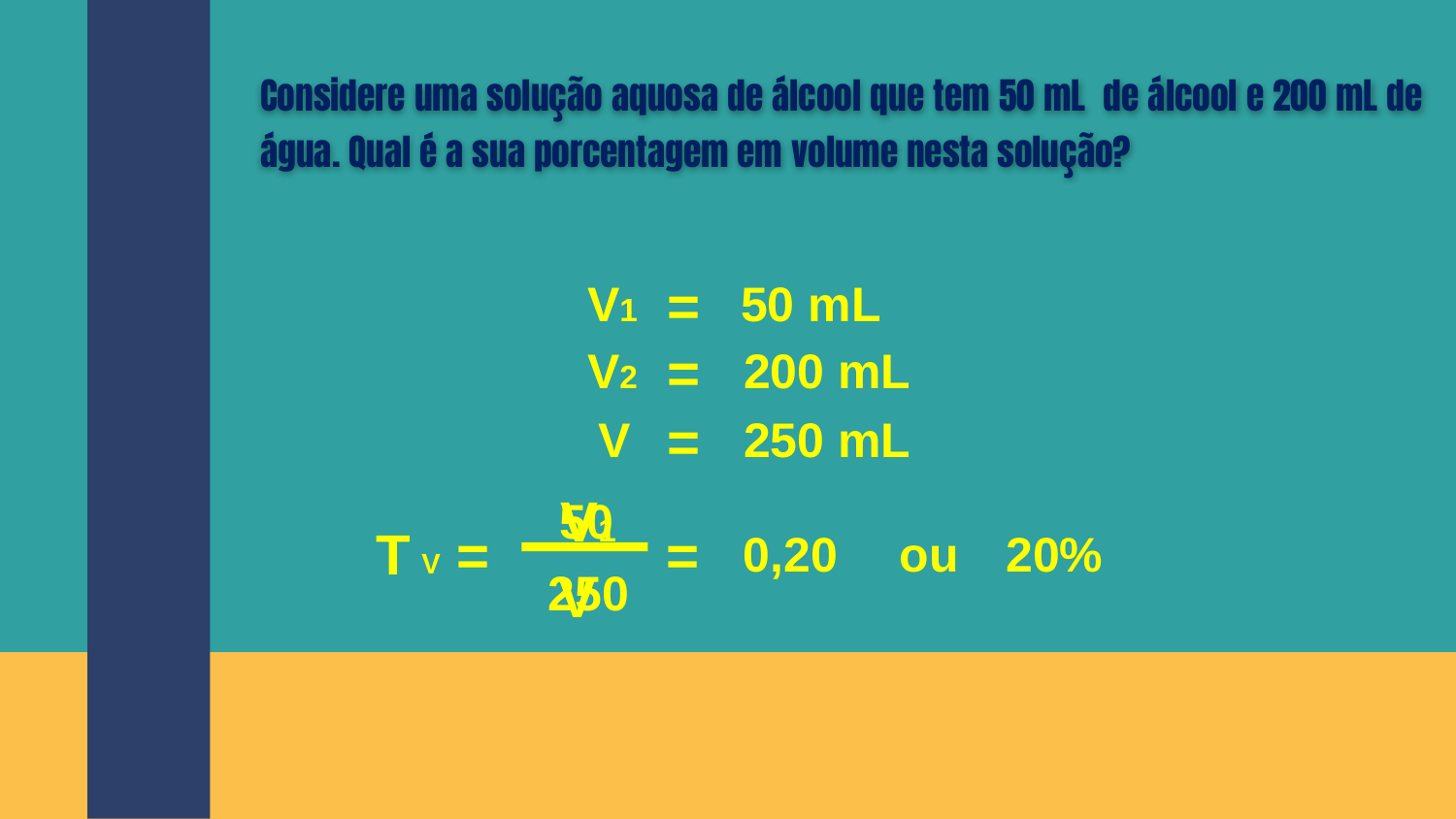

Considere uma solução aquosa de álcool que tem 50 mL  de álcool e 200 mL de água. Qual é a sua porcentagem em volume nesta solução?
=
V1
50 mL
=
V2
200 mL
=
V
250 mL
V1
50
T
=
=
0,20
ou
20%
V

V
250